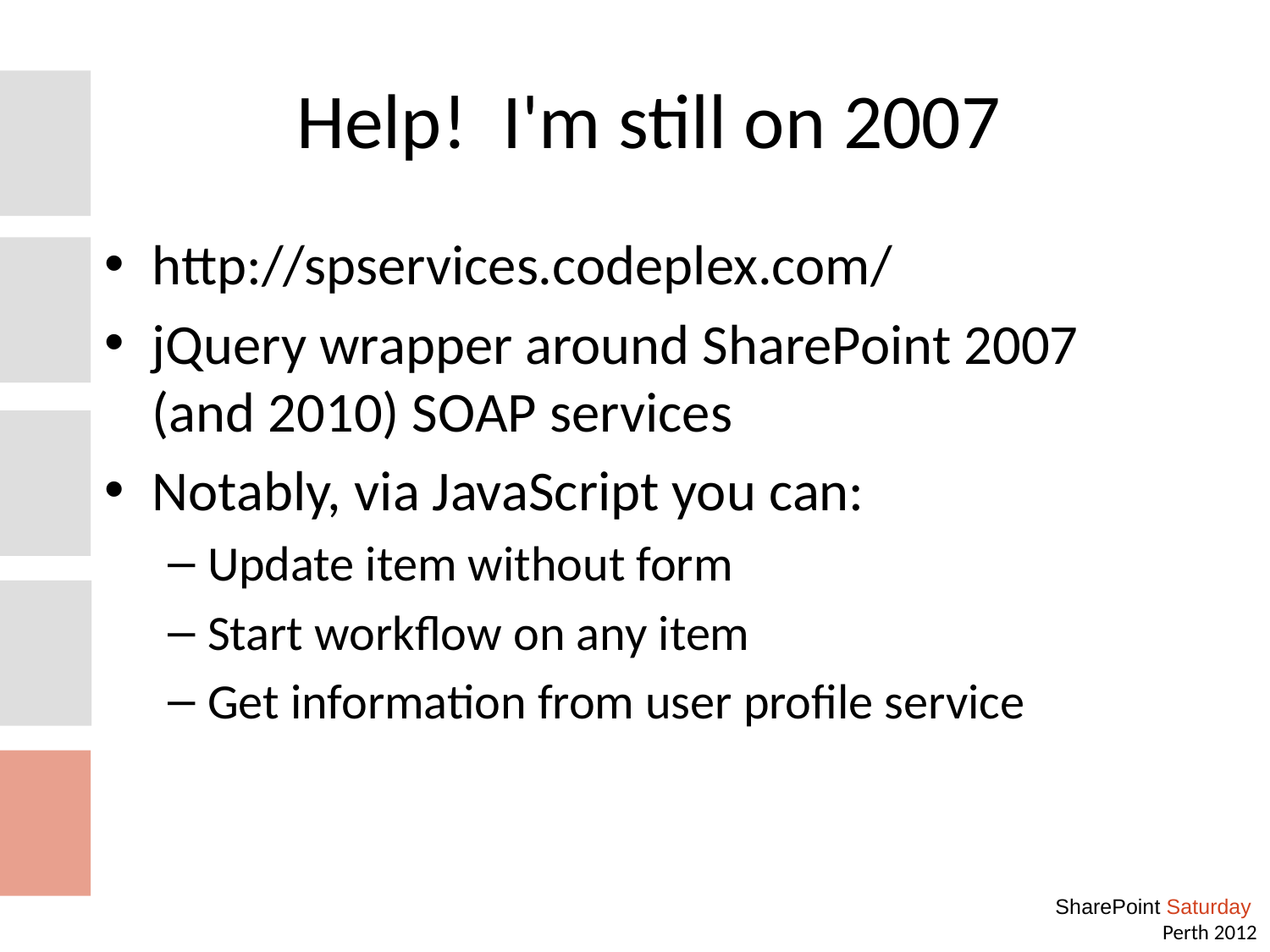

# Help!  I'm still on 2007
http://spservices.codeplex.com/
jQuery wrapper around SharePoint 2007 (and 2010) SOAP services
Notably, via JavaScript you can:
Update item without form
Start workflow on any item
Get information from user profile service